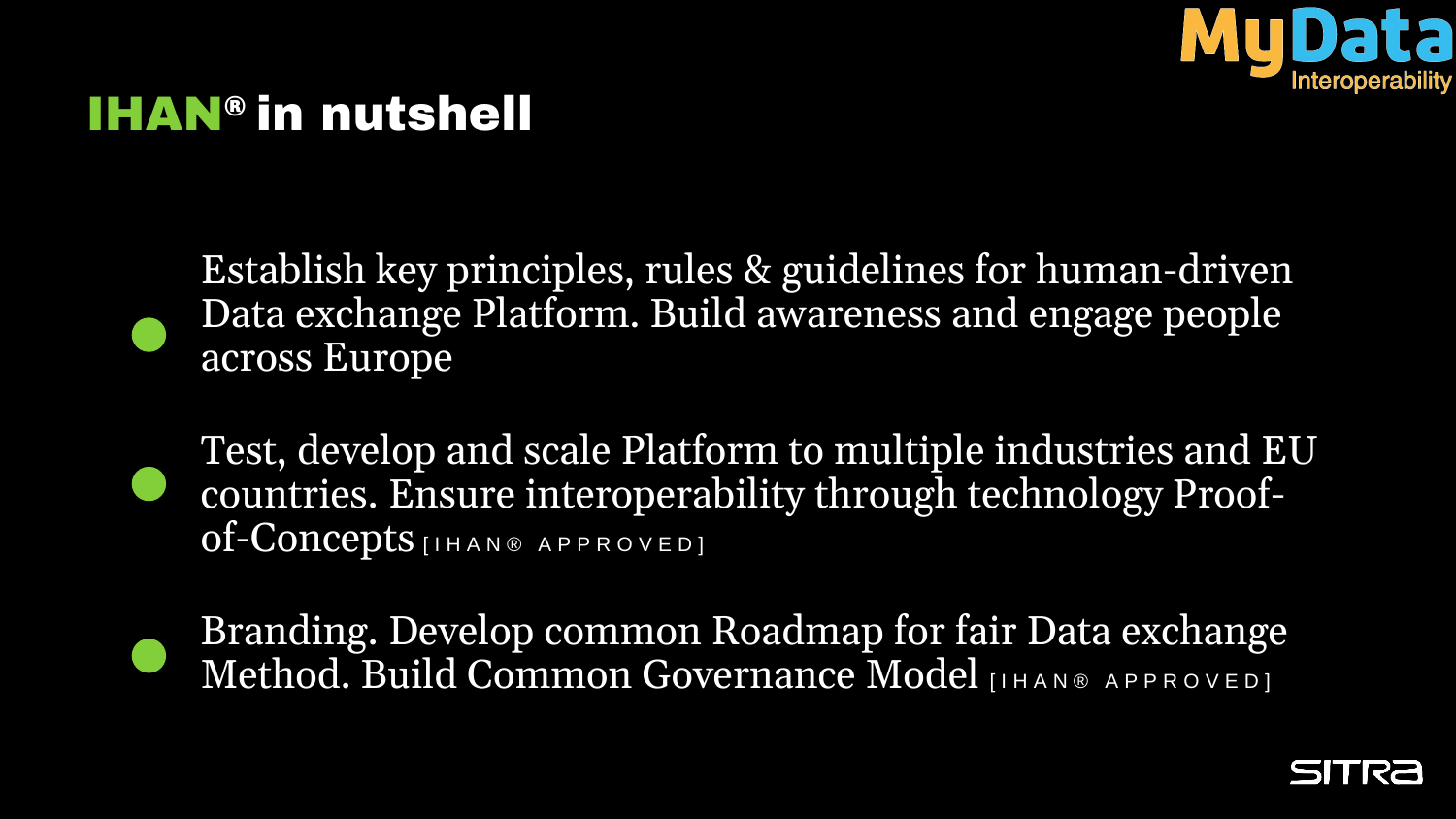

# IHAN® in nutshell
Establish key principles, rules & guidelines for human-driven Data exchange Platform. Build awareness and engage people across Europe

Test, develop and scale Platform to multiple industries and EU countries. Ensure interoperability through technology Proof-of-Concepts [IHAN® APPROVED]

Branding. Develop common Roadmap for fair Data exchange Method. Build Common Governance Model [IHAN® APPROVED]